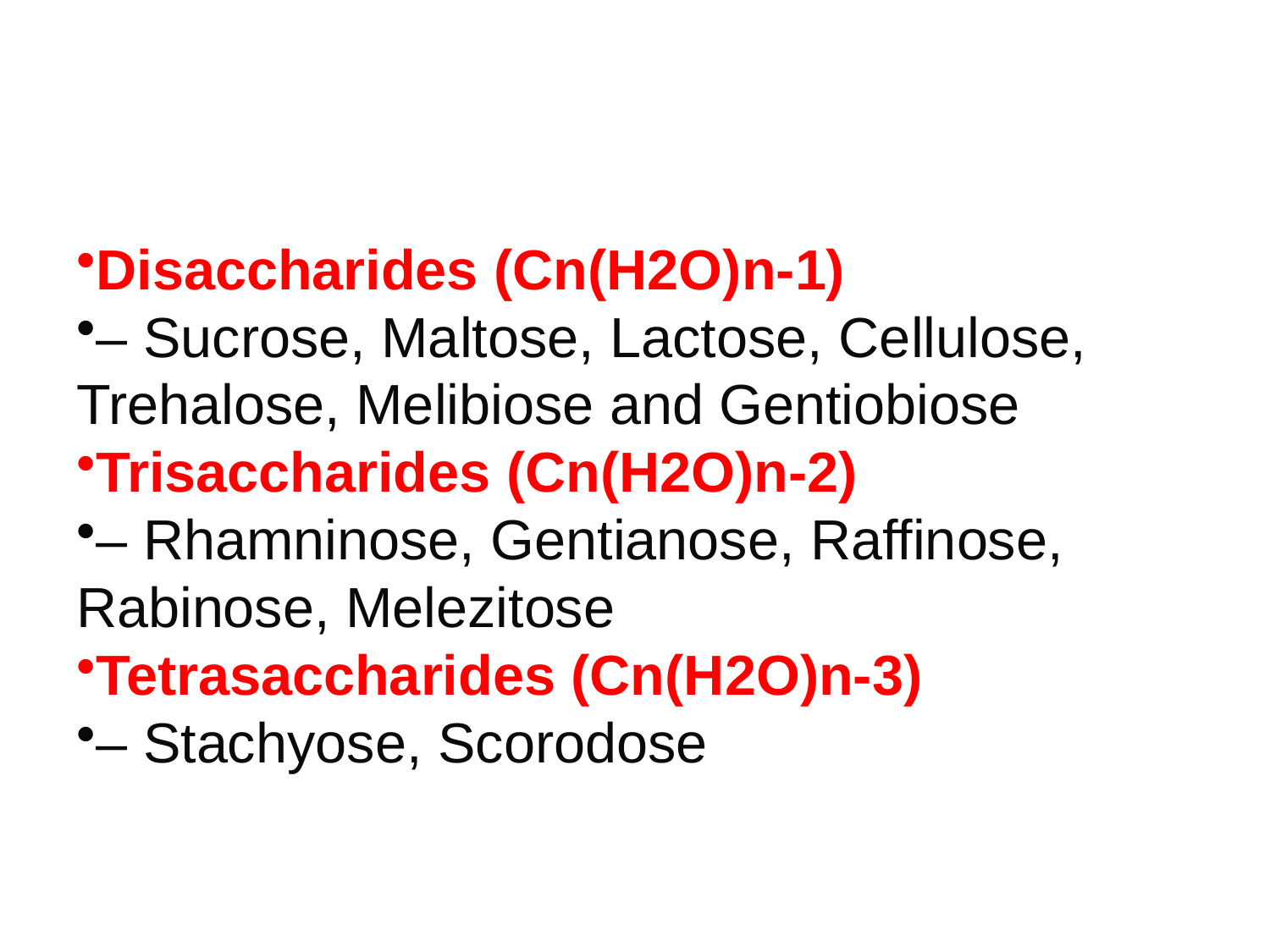

Disaccharides (Cn(H2O)n-1)
– Sucrose, Maltose, Lactose, Cellulose, Trehalose, Melibiose and Gentiobiose
Trisaccharides (Cn(H2O)n-2)
– Rhamninose, Gentianose, Raffinose, Rabinose, Melezitose
Tetrasaccharides (Cn(H2O)n-3)
– Stachyose, Scorodose